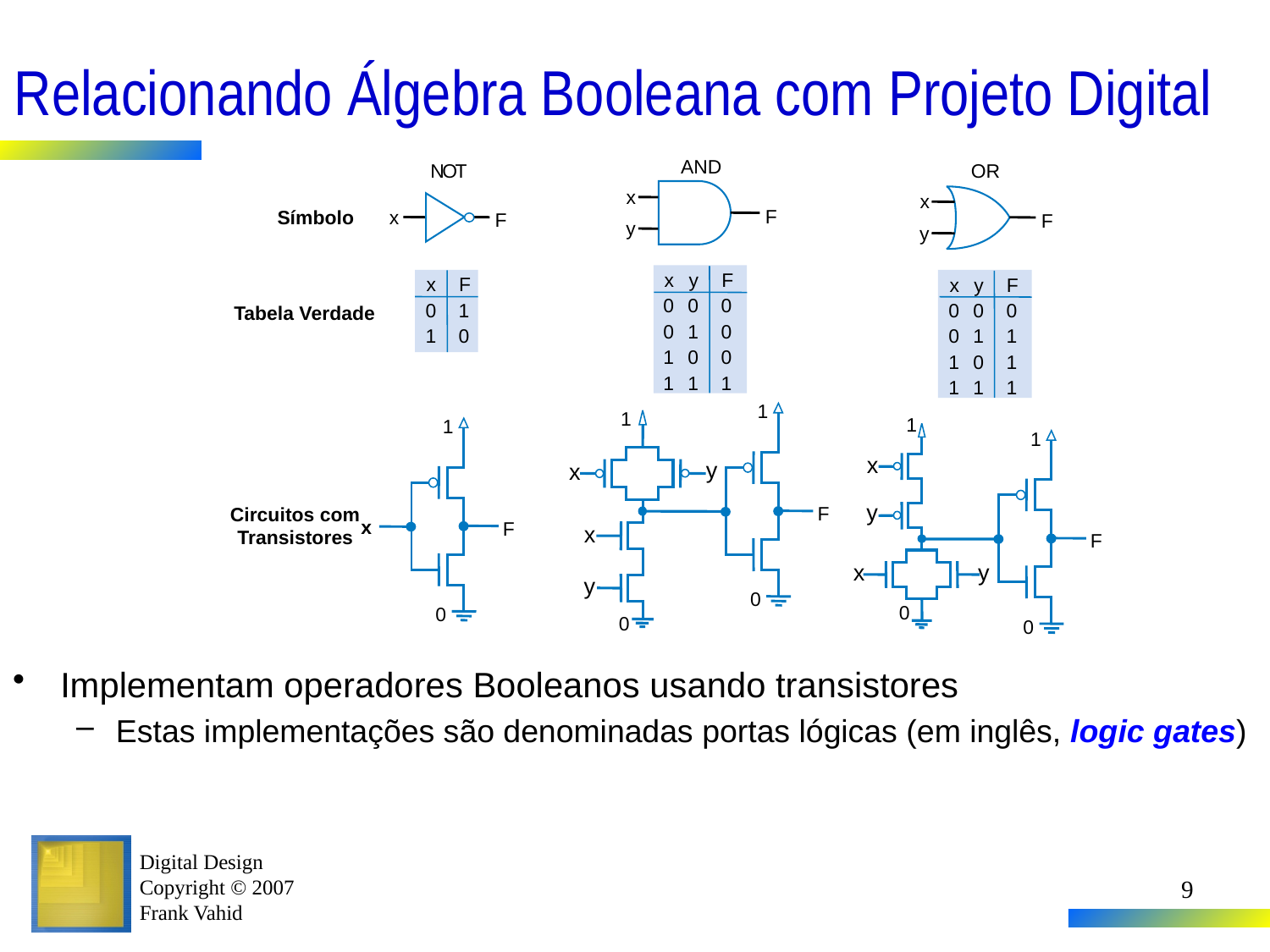

# Relacionando Álgebra Booleana com Projeto Digital
AND

x

F

y

N
O
T
OR

x

F

y

x
Símbolo
F

x
y
F

x
F
x
y
F

0
0
0

0
1
0
0
0
Tabela Verdade
0
1
0
1
0
0
1
1
1
0
0
1
0
1
1
1
1
1
1
1
1

1

1

1

1

x

y
x

y

F

Circuitos com
Transistores

x

F
x

F

y
x

y

0

0

0

0

0

Implementam operadores Booleanos usando transistores
Estas implementações são denominadas portas lógicas (em inglês, logic gates)
9